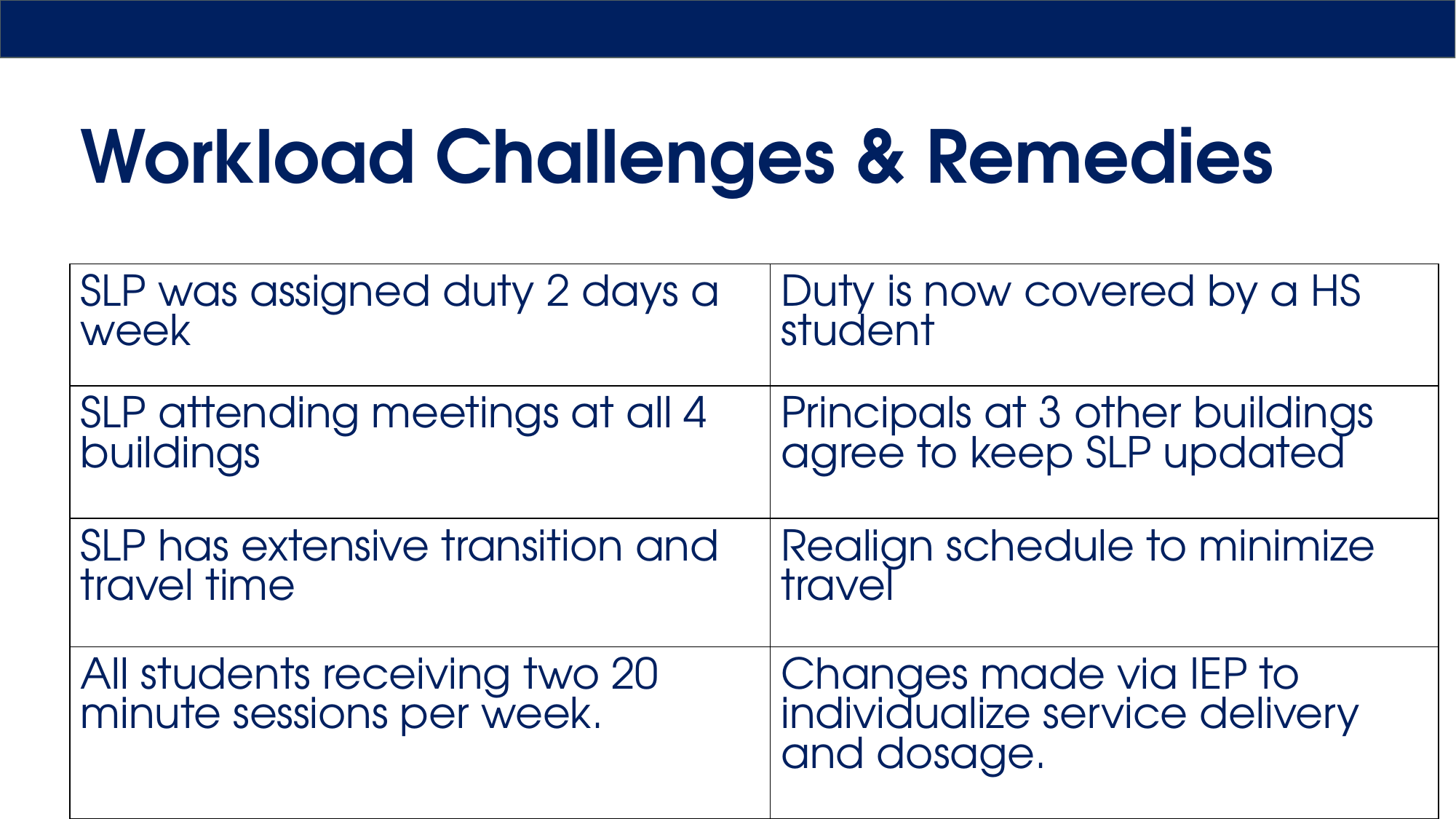

# Workload Challenges & Remedies
| SLP was assigned duty 2 days a week | Duty is now covered by a HS student |
| --- | --- |
| SLP attending meetings at all 4 buildings | Principals at 3 other buildings agree to keep SLP updated |
| SLP has extensive transition and travel time | Realign schedule to minimize travel |
| All students receiving two 20 minute sessions per week. | Changes made via IEP to individualize service delivery and dosage. |